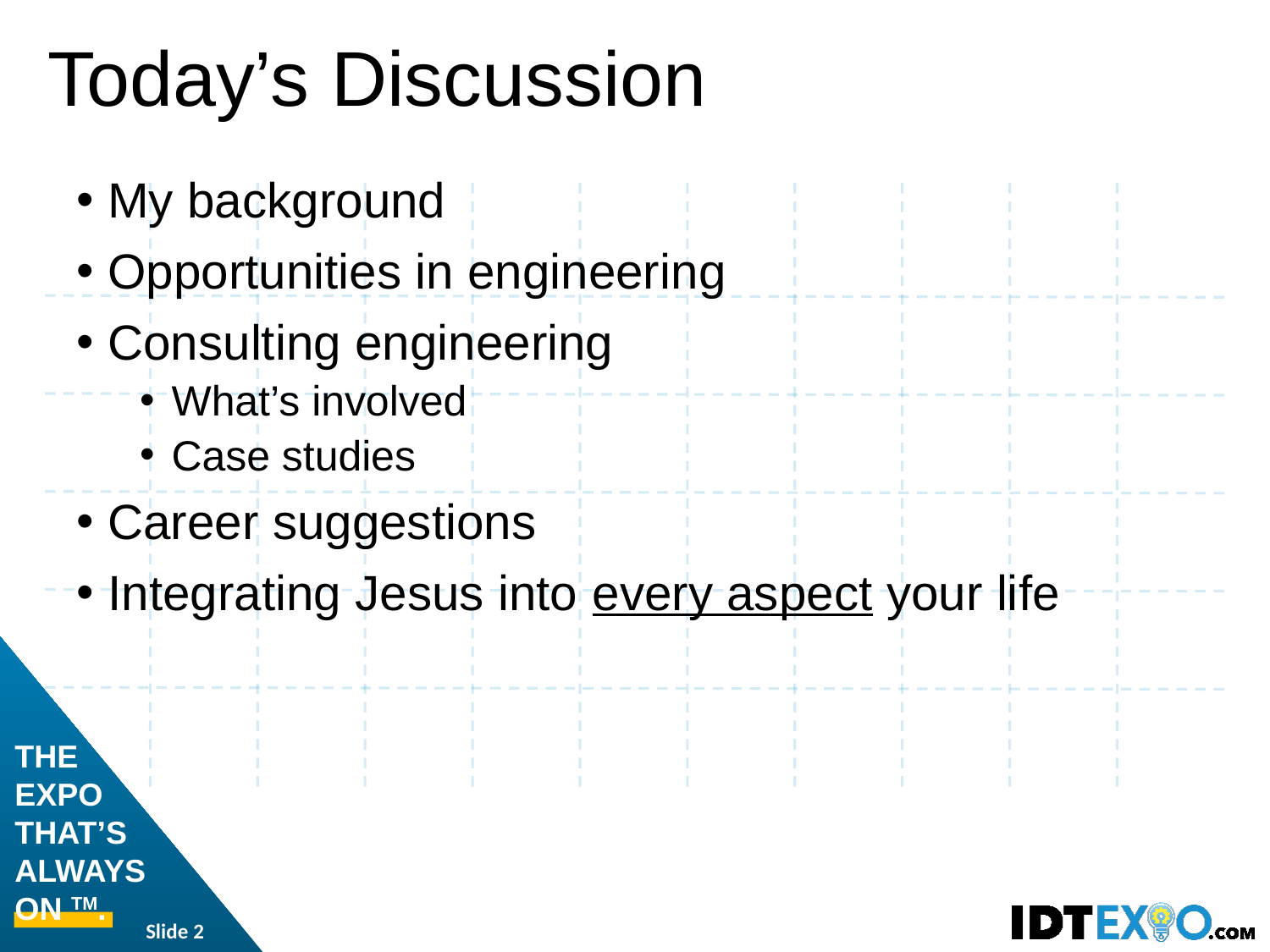

# Today’s Discussion
My background
Opportunities in engineering
Consulting engineering
What’s involved
Case studies
Career suggestions
Integrating Jesus into every aspect your life